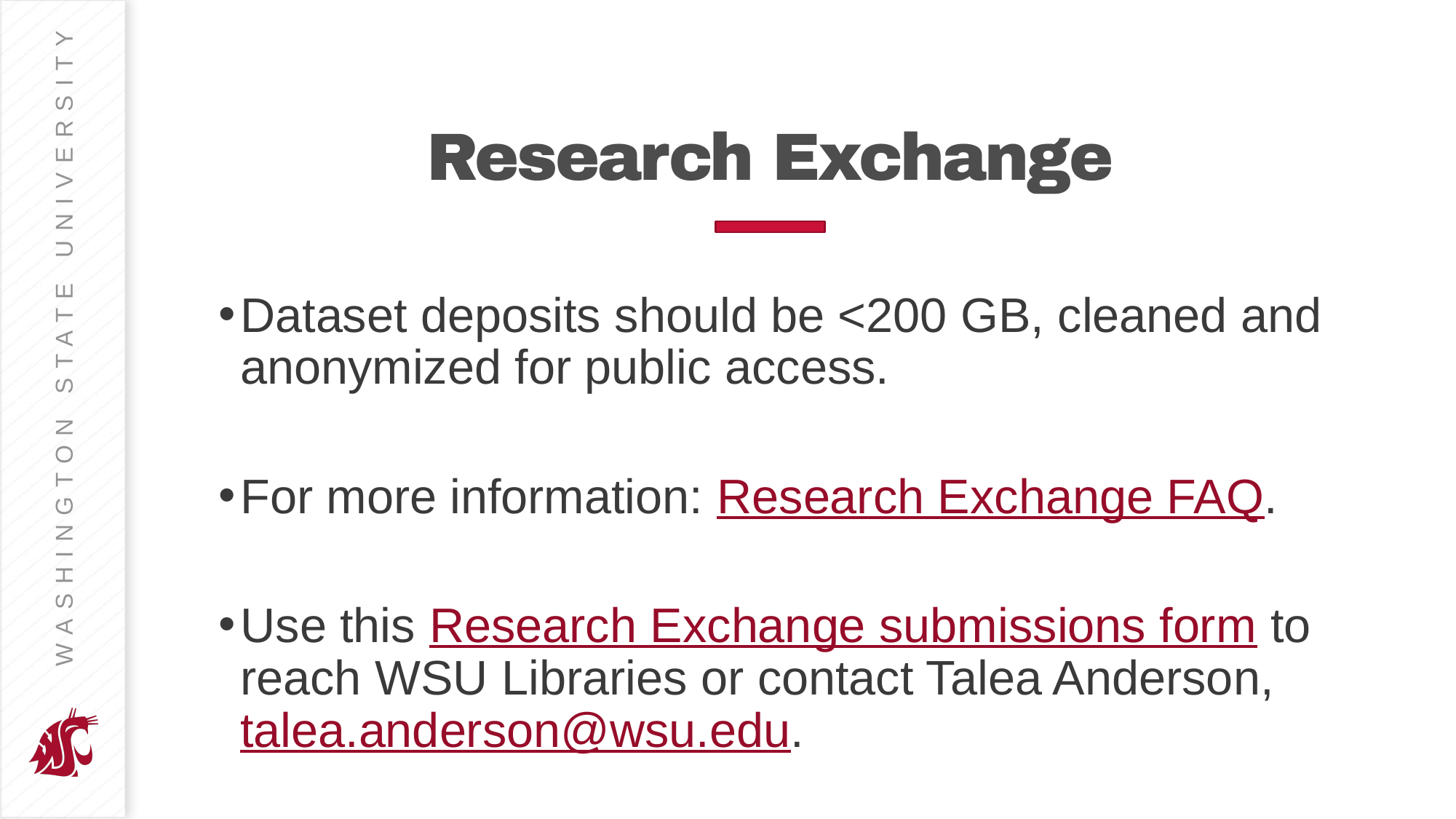

# Research Exchange
Dataset deposits should be <200 GB, cleaned and anonymized for public access.

For more information: Research Exchange FAQ.

Use this Research Exchange submissions form to reach WSU Libraries or contact Talea Anderson, talea.anderson@wsu.edu.